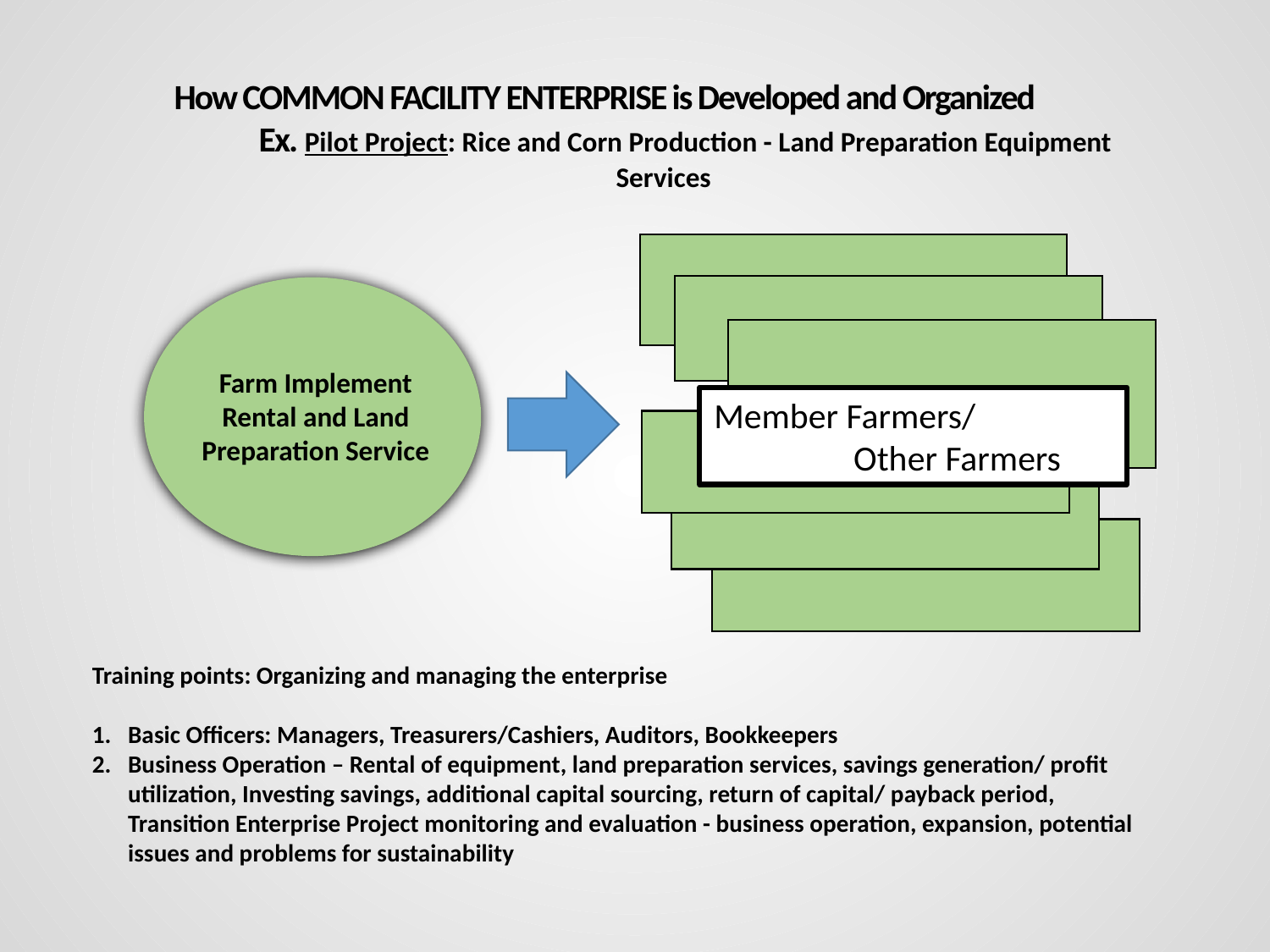

How COMMON FACILITY ENTERPRISE is Developed and Organized                           Ex. Pilot Project: Rice and Corn Production - Land Preparation Equipment Services

Farm Implement Rental and Land Preparation Service

Member Farmers/                              Other Farmers

Training points: Organizing and managing the enterprise

Basic Officers: Managers, Treasurers/Cashiers, Auditors, Bookkeepers
Business Operation – Rental of equipment, land preparation services, savings generation/ profit utilization, Investing savings, additional capital sourcing, return of capital/ payback period, Transition Enterprise Project monitoring and evaluation - business operation, expansion, potential issues and problems for sustainability